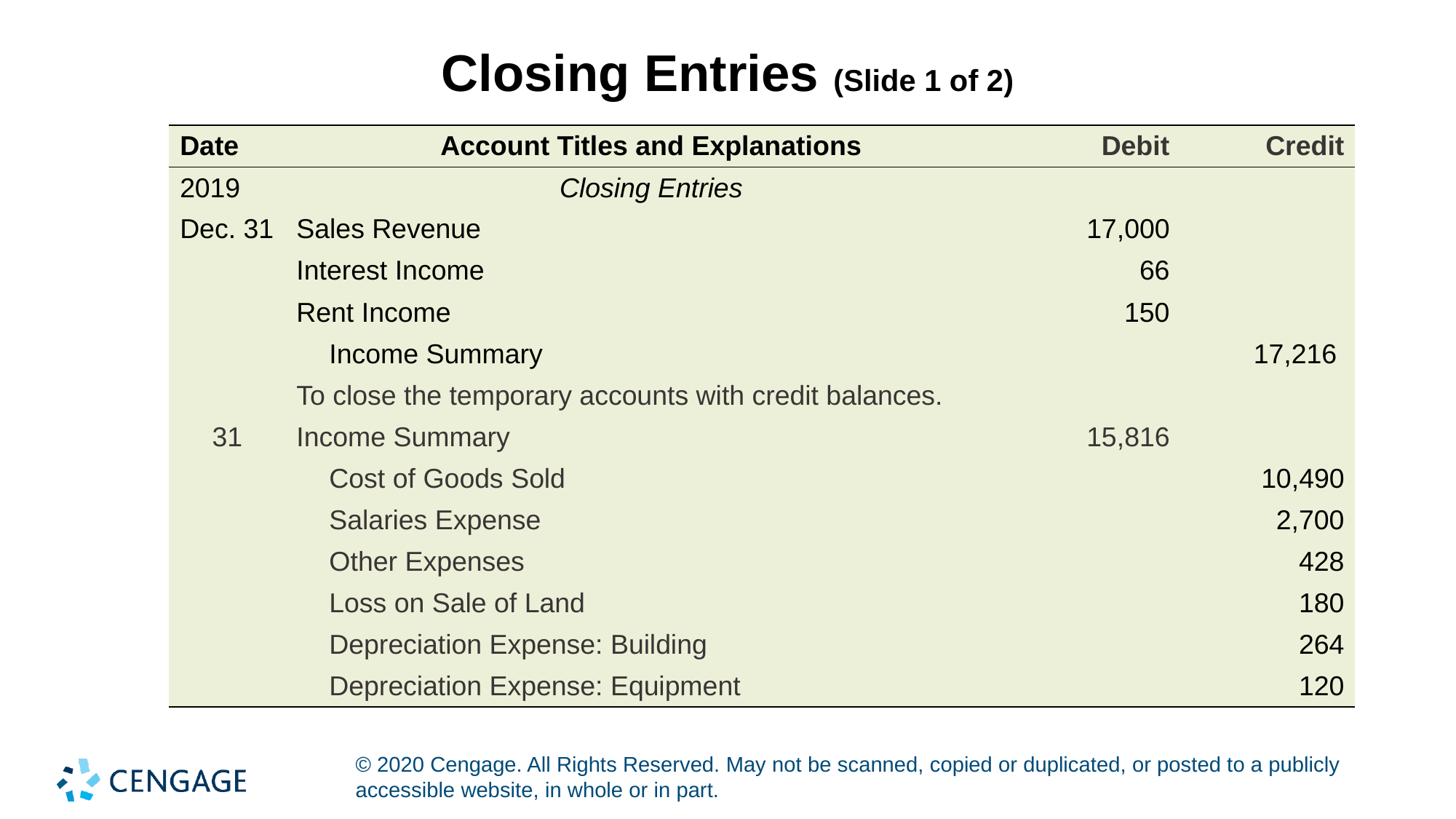

# Closing Entries (Slide 1 of 2)
| Date | Account Titles and Explanations | Debit | Credit |
| --- | --- | --- | --- |
| 2019 | Closing Entries |  |  |
| Dec. 31 | Sales Revenue | 17,000 |  |
|  | Interest Income | 66 |  |
|  | Rent Income | 150 |  |
|  | Income Summary |  | 17,216 |
|  | To close the temporary accounts with credit balances. |  |  |
| 31 | Income Summary | 15,816 |  |
|  | Cost of Goods Sold |  | 10,490 |
|  | Salaries Expense |  | 2,700 |
|  | Other Expenses |  | 428 |
|  | Loss on Sale of Land |  | 180 |
|  | Depreciation Expense: Building |  | 264 |
|  | Depreciation Expense: Equipment |  | 120 |